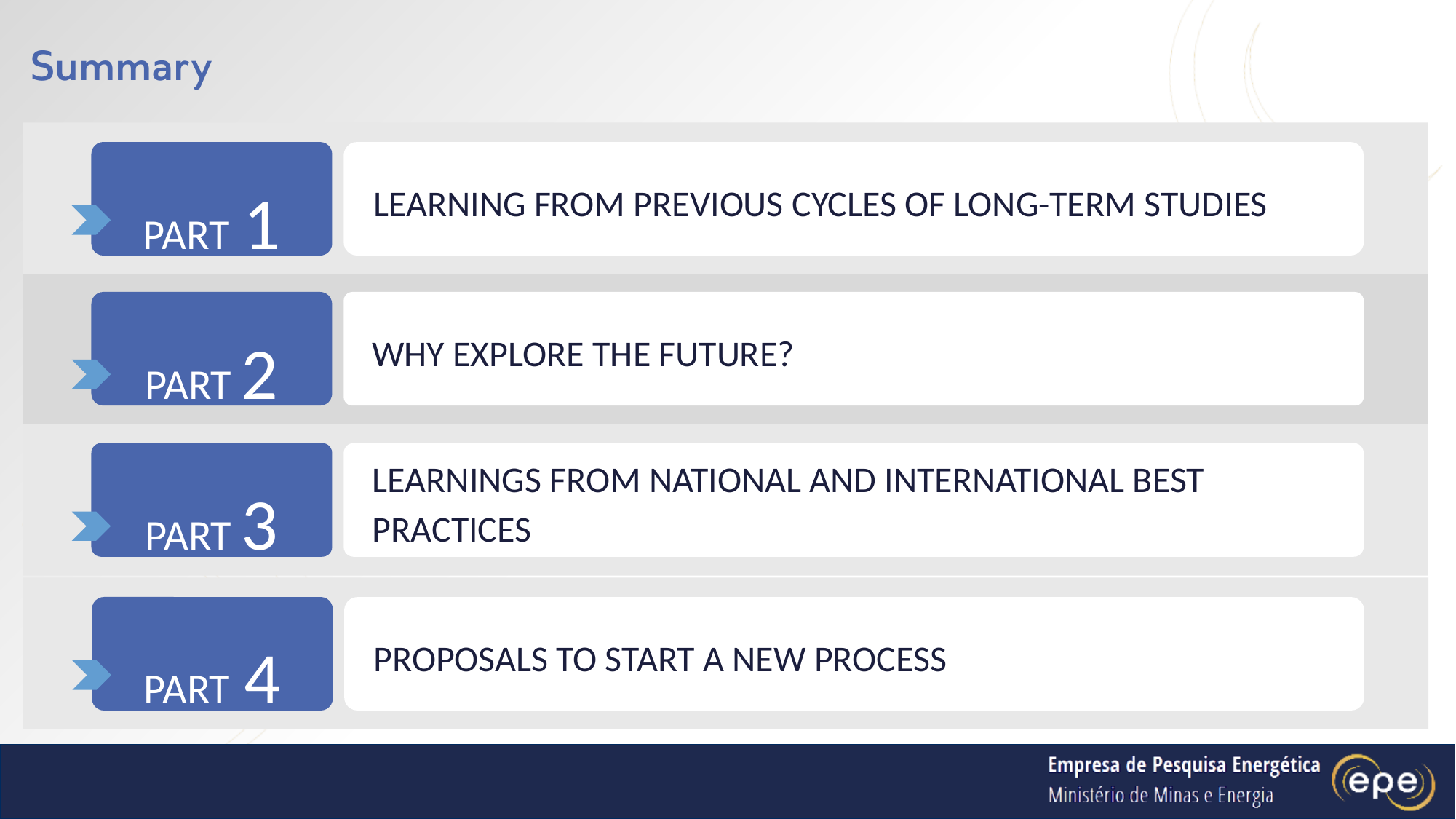

# Summary

Part 1
learning from previous cycles of long-term studies

Part 2
Why explore the future?

Part 3
Learnings from National and international best practices

Part 4
Proposals to start a new process